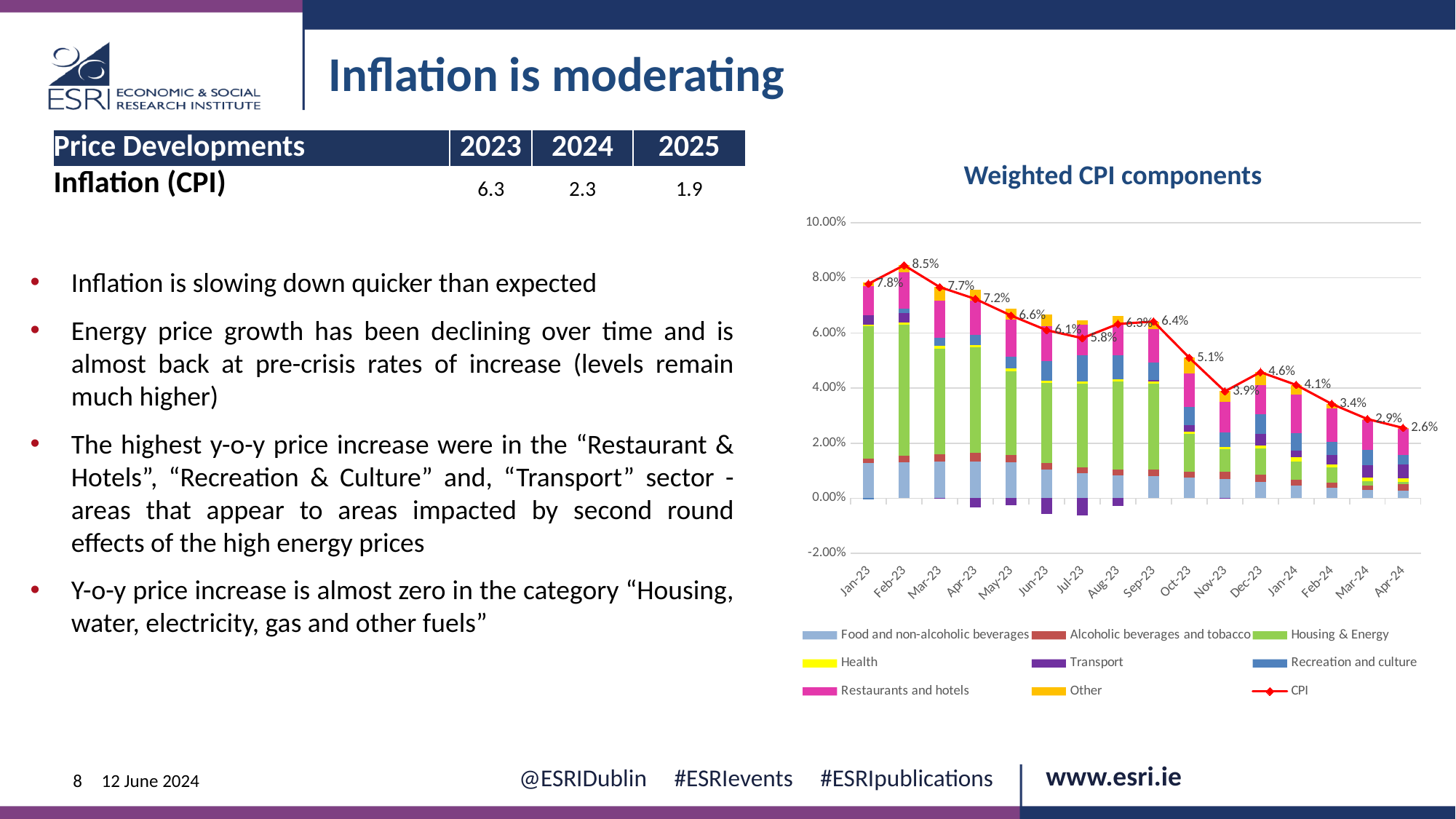

Inflation is moderating
| Price Developments | 2023 | 2024 | 2025 |
| --- | --- | --- | --- |
| Inflation (CPI) | 6.3 | 2.3 | 1.9 |
Weighted CPI components

### Chart

| Category | Food and non-alcoholic beverages | Alcoholic beverages and tobacco | Housing & Energy | Health | Transport | Recreation and culture | Restaurants and hotels | Other | CPI |
|---|---|---|---|---|---|---|---|---|---|
| 44927 | 0.012832499176405793 | 0.0014879100487744691 | 0.0482393395063587 | 0.0004942651853894705 | 0.0033453308425329493 | -0.000518735489828435 | 0.010593231602872035 | 0.0013873223545119893 | 0.07786116322701699 |
| 44958 | 0.013138302647249599 | 0.0024139439693035055 | 0.047494891168531714 | 0.0007253383419273864 | 0.003479557279991073 | 0.0015355782681555578 | 0.013174834327612142 | 0.002610044703548915 | 0.0845724907063199 |
| 44986 | 0.013422905930247279 | 0.00252769707332731 | 0.03834158832414035 | 0.0009946905689964681 | -3.507007174689586e-05 | 0.0028589017843680706 | 0.01364989294044083 | 0.004881729216650016 | 0.07664233576642343 |
| 45017 | 0.013404795077604672 | 0.0031751943134768444 | 0.038194683698074716 | 0.0009314610243774239 | -0.0033715705112190063 | 0.0036449463864133046 | 0.012315314179909309 | 0.004037906391941496 | 0.07233273056057876 |
| 45047 | 0.013140054998802117 | 0.0026492566204460452 | 0.03025924935829097 | 0.0010016286621001768 | -0.0024744702034177517 | 0.004333992792621989 | 0.013329142551272733 | 0.0040693889474822985 | 0.06630824372759858 |
| 45078 | 0.01050528746179266 | 0.0023408357144944266 | 0.028938641362596607 | 0.0009800862179254327 | -0.005759104597359381 | 0.006989635147257856 | 0.01279816177238262 | 0.004214414480591589 | 0.06100795755968181 |
| 45108 | 0.008936481941829284 | 0.0023357810210876723 | 0.030254190926302636 | 0.0009237343681057601 | -0.006388890700515077 | 0.009354148712211852 | 0.011071787342104475 | 0.0016113579381691538 | 0.05809859154929574 |
| 45139 | 0.0083389207680406 | 0.002186194543171907 | 0.031802880823899884 | 0.0008455594861697878 | -0.0028952409643481576 | 0.008732613847633998 | 0.011139755553980687 | 0.003118208735827376 | 0.06326889279437609 |
| 45170 | 0.008048050288954845 | 0.0022614772772060906 | 0.031228930640762962 | 0.0008082323936607033 | 0.0006439424638144374 | 0.006328086503803695 | 0.012056572986057829 | 0.0027723348622596938 | 0.06414762741652026 |
| 45200 | 0.007366817321407043 | 0.0023005794676733116 | 0.013581842880380168 | 0.0008947449993189353 | 0.002291168413180567 | 0.006708048732686598 | 0.012275141219948597 | 0.005619719249141751 | 0.05103806228373697 |
| 45231 | 0.006954088395636454 | 0.002539337002569833 | 0.00820923337876589 | 0.0008710841792023307 | -5.3712222074007306e-05 | 0.005285381104753995 | 0.011000043935241692 | 0.003987647674179617 | 0.03879310344827581 |
| 45261 | 0.005821369702788225 | 0.0026066809636222767 | 0.00972131449057196 | 0.0008737624844225011 | 0.00447183461719674 | 0.007057437179958265 | 0.010428009995256322 | 0.004788157060138829 | 0.045768566493955117 |
| 45292 | 0.004485513443548747 | 0.002181821216930128 | 0.006748160657206666 | 0.0014412582941752386 | 0.0024740992253072473 | 0.006295618209329278 | 0.01390882393849806 | 0.0036039254257068066 | 0.04113924050632911 |
| 45323 | 0.003885960649370288 | 0.0016284357277046458 | 0.005642537523017143 | 0.0011941539032960732 | 0.003268330281839778 | 0.004728601529997693 | 0.012333202010691066 | 0.001551117792036746 | 0.034232365145228094 |
| 45352 | 0.0029804407005969602 | 0.0015089836944763388 | 0.0016974837551218093 | 0.001219959122708119 | 0.004502372683344986 | 0.005703291312938027 | 0.01077648063311028 | 0.0003584260564162621 | 0.028747433264886935 |
| 45383 | 0.002765832941211107 | 0.0022280791693160542 | 0.0008817116814736753 | 0.0013374192480299352 | 0.005059875647955159 | 0.0035591365403812554 | 0.009487289170993502 | 0.00021692414686965908 | 0.025536261491317713 |
Inflation is slowing down quicker than expected
Energy price growth has been declining over time and is almost back at pre-crisis rates of increase (levels remain much higher)
The highest y-o-y price increase were in the “Restaurant & Hotels”, “Recreation & Culture” and, “Transport” sector - areas that appear to areas impacted by second round effects of the high energy prices
Y-o-y price increase is almost zero in the category “Housing, water, electricity, gas and other fuels”
8
12 June 2024